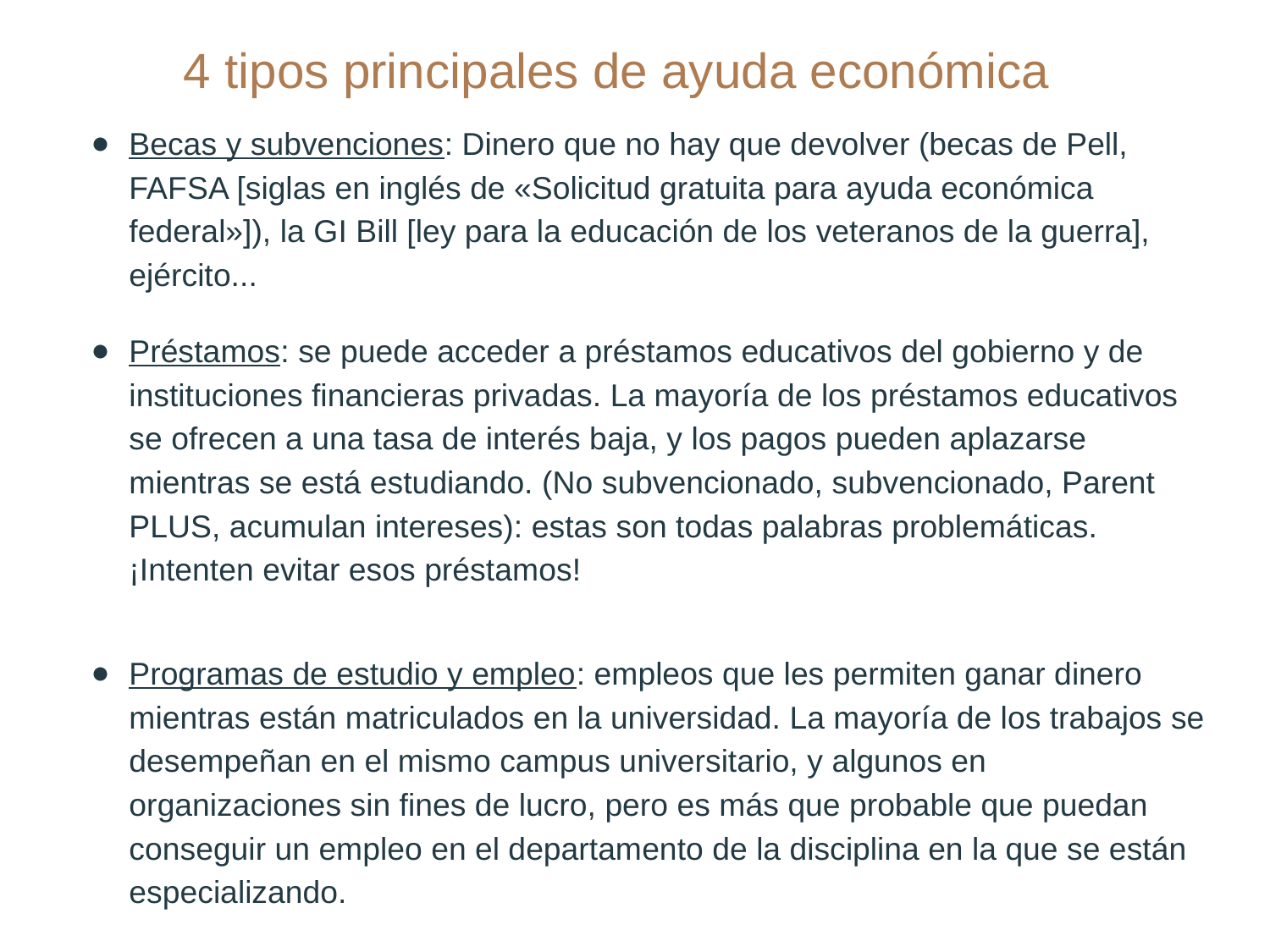

# 4 tipos principales de ayuda económica
Becas y subvenciones: Dinero que no hay que devolver (becas de Pell, FAFSA [siglas en inglés de «Solicitud gratuita para ayuda económica federal»]), la GI Bill [ley para la educación de los veteranos de la guerra], ejército...

Préstamos: se puede acceder a préstamos educativos del gobierno y de instituciones financieras privadas. La mayoría de los préstamos educativos se ofrecen a una tasa de interés baja, y los pagos pueden aplazarse mientras se está estudiando. (No subvencionado, subvencionado, Parent PLUS, acumulan intereses): estas son todas palabras problemáticas. ¡Intenten evitar esos préstamos!

Programas de estudio y empleo: empleos que les permiten ganar dinero mientras están matriculados en la universidad. La mayoría de los trabajos se desempeñan en el mismo campus universitario, y algunos en organizaciones sin fines de lucro, pero es más que probable que puedan conseguir un empleo en el departamento de la disciplina en la que se están especializando.